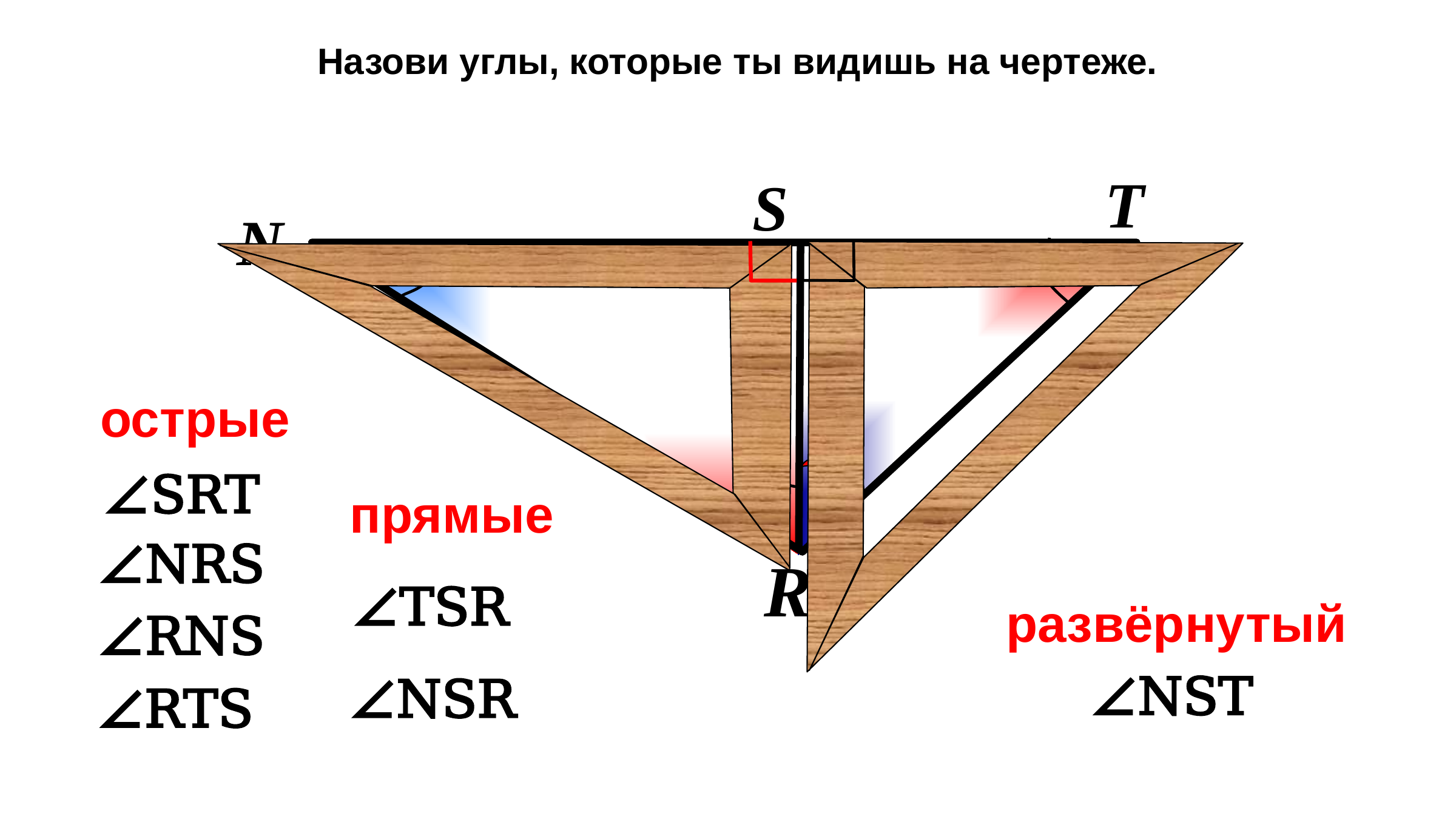

Назови углы, которые ты видишь на чертеже.
T
S
N

острые
∠SRT
прямые
∠NRS
R
∠TSR
развёрнутый
∠RNS
∠NST
∠NSR
∠RTS